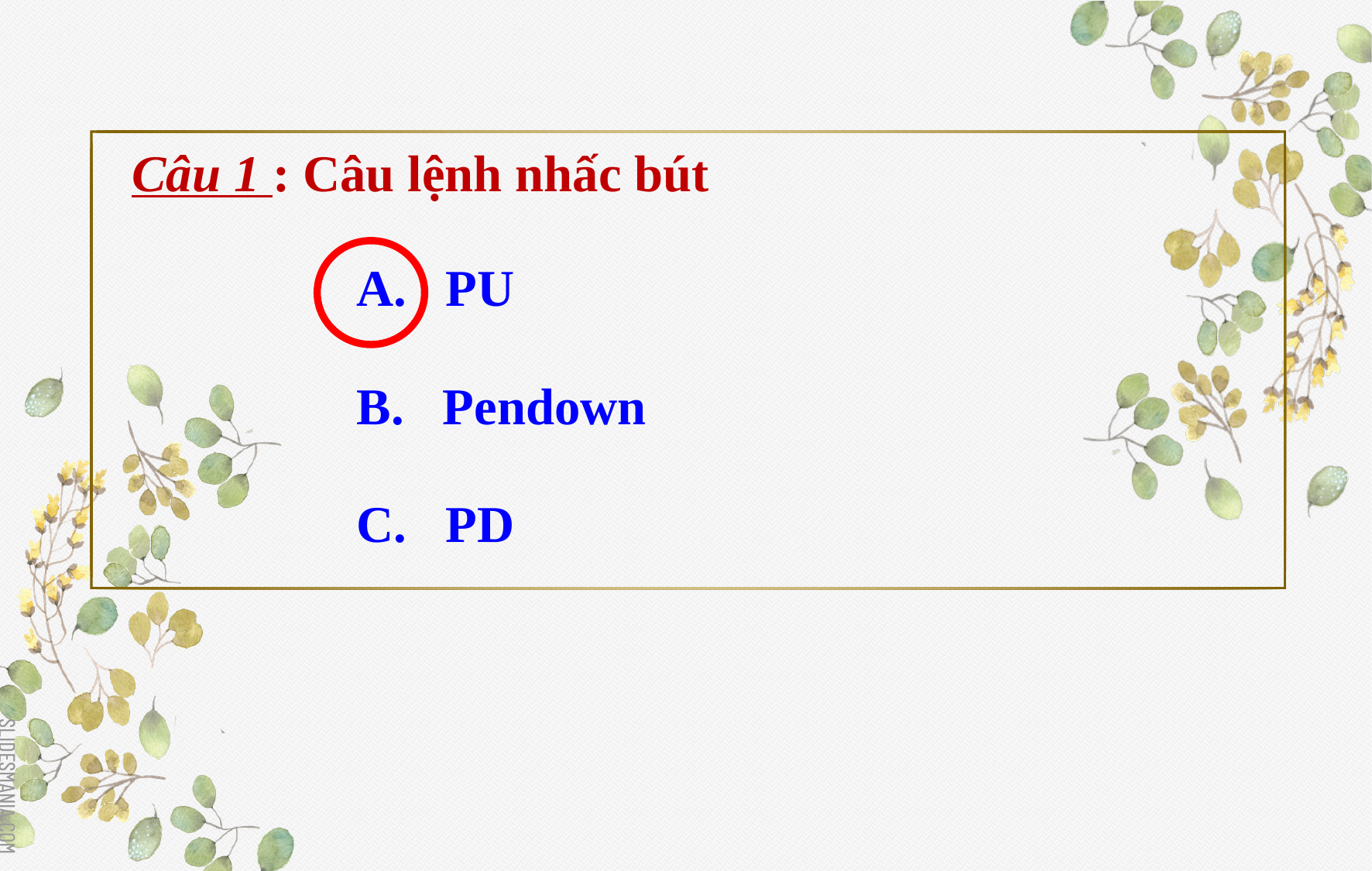

Câu 1 : Câu lệnh nhấc bút

	  A.   PU
	  B.   Pendown

	  C.   PD